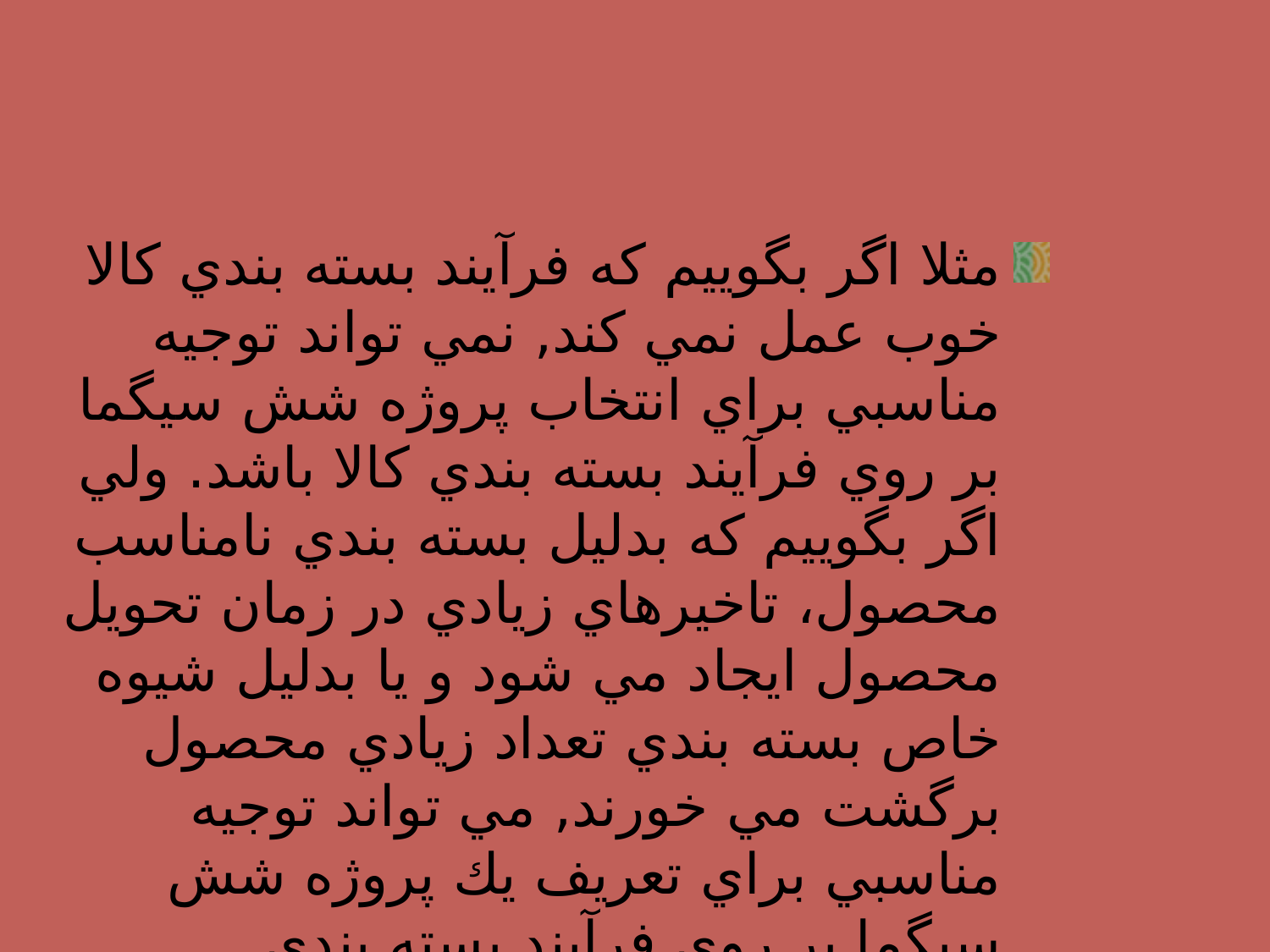

مثلا اگر بگوييم كه فرآيند بسته بندي كالا خوب عمل نمي كند, نمي تواند توجيه مناسبي براي انتخاب پروژه شش سيگما بر روي فرآيند بسته بندي كالا باشد. ولي اگر بگوييم كه بدليل بسته بندي نامناسب محصول، تاخيرهاي زيادي در زمان تحويل محصول ايجاد مي شود و يا بدليل شيوه خاص بسته بندي تعداد زيادي محصول برگشت مي خورند, مي تواند توجيه مناسبي براي تعريف يك پروژه شش سيگما بر روي فرآيند بسته بندي محصولات باشد